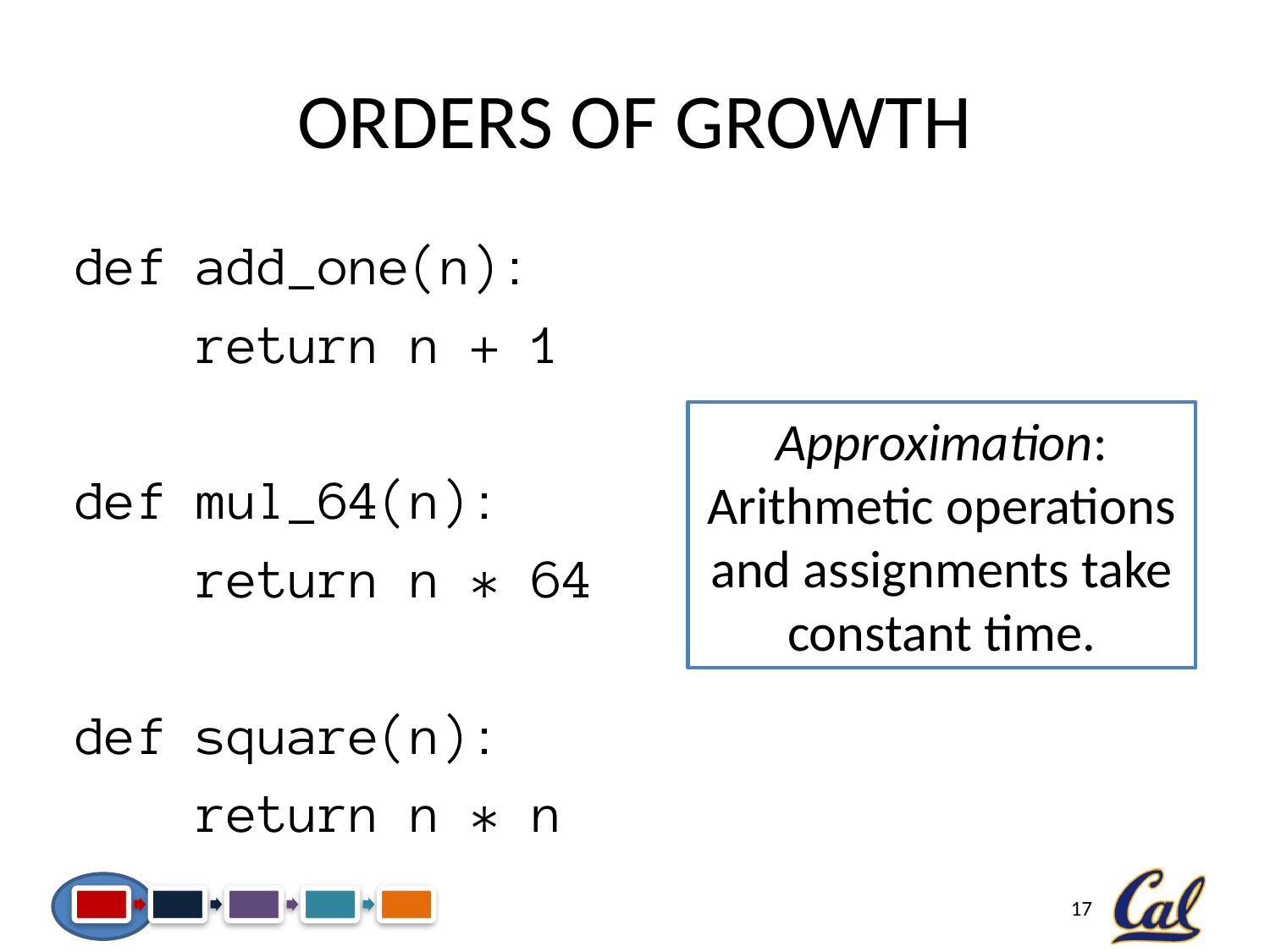

# Orders of Growth
def add_one(n):
    return n + 1

def mul_64(n):
    return n * 64

def square(n):
    return n * n
Approximation:
Arithmetic operations and assignments take constant time.